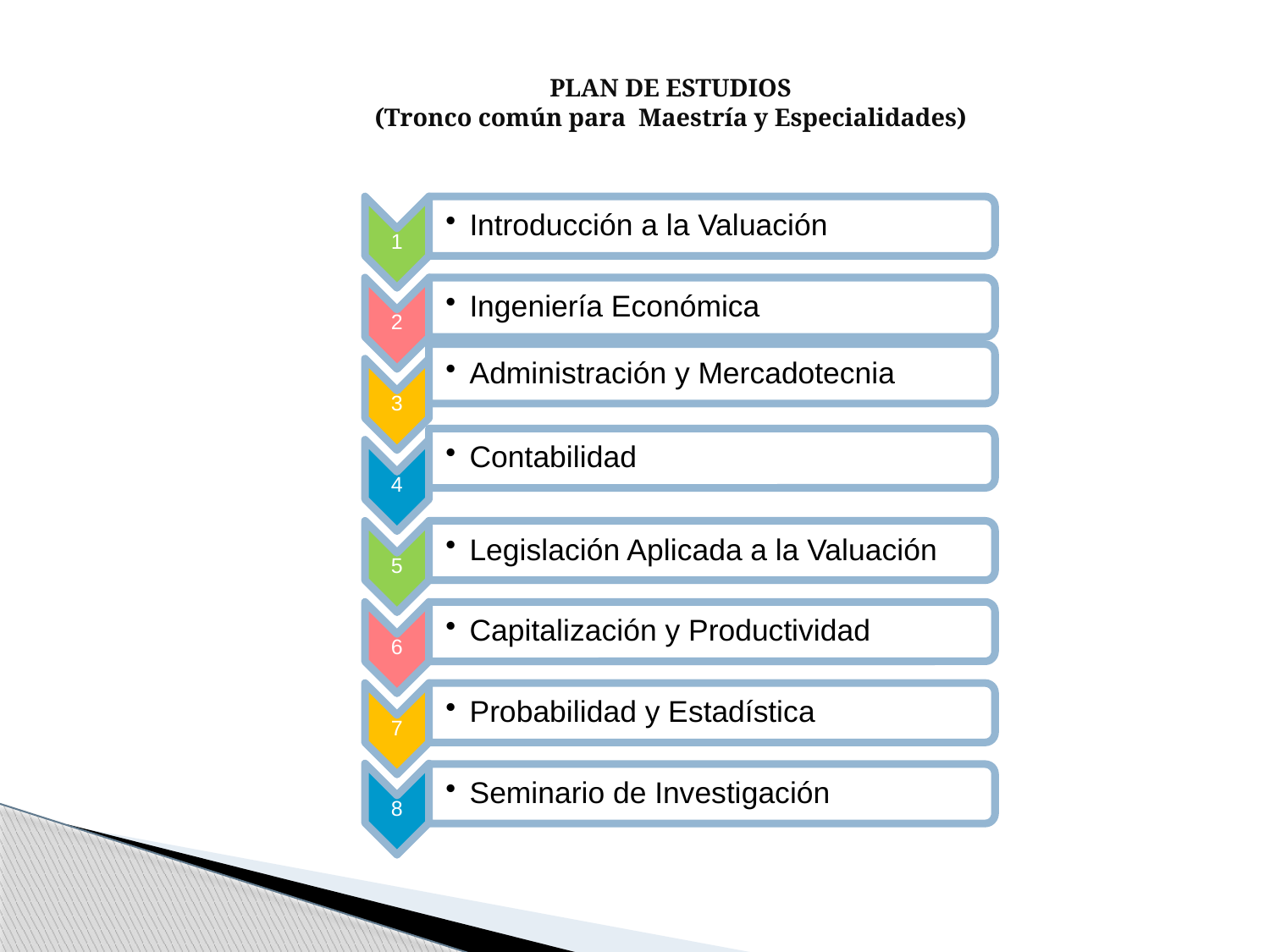

# PLAN DE ESTUDIOS (Tronco común para  Maestría y Especialidades)
1
Introducción a la Valuación
2
Ingeniería Económica
3
Administración y Mercadotecnia
4
Contabilidad
5
Legislación Aplicada a la Valuación
6
Capitalización y Productividad
7
Probabilidad y Estadística
8
Seminario de Investigación